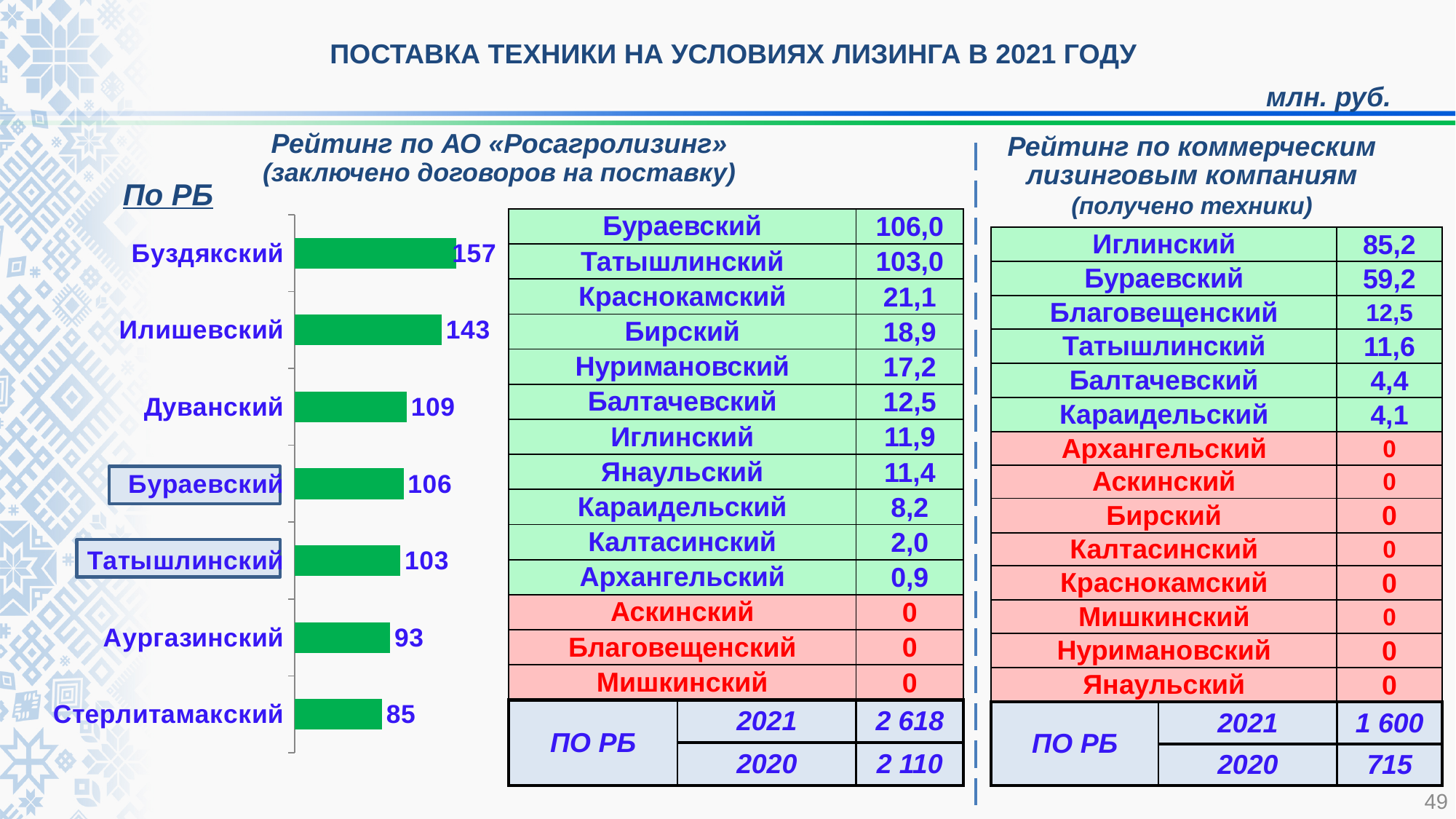

ПОСТАВКА ТЕХНИКИ НА УСЛОВИЯХ ЛИЗИНГА В 2021 ГОДУ
млн. руб.
Рейтинг по АО «Росагролизинг»
(заключено договоров на поставку)
Рейтинг по коммерческим лизинговым компаниям
(получено техники)
По РБ

### Chart

| Category | Ряд 1 |
|---|---|
| Стерлитамакский | 85.0 |
| Аургазинский | 93.0 |
| Татышлинский | 103.0 |
| Бураевский | 106.0 |
| Дуванский | 109.0 |
| Илишевский | 143.0 |
| Буздякский | 157.0 |
| Бураевский |  | 106,0 |
| --- | --- | --- |
| Татышлинский |  | 103,0 |
| Краснокамский |  | 21,1 |
| Бирский |  | 18,9 |
| Нуримановский |  | 17,2 |
| Балтачевский |  | 12,5 |
| Иглинский |  | 11,9 |
| Янаульский |  | 11,4 |
| Караидельский |  | 8,2 |
| Калтасинский |  | 2,0 |
| Архангельский |  | 0,9 |
| Аскинский |  | 0 |
| Благовещенский |  | 0 |
| Мишкинский |  | 0 |
| ПО РБ | 2021 | 2 618 |
|  | 2020 | 2 110 |
| Иглинский |  | 85,2 |
| --- | --- | --- |
| Бураевский |  | 59,2 |
| Благовещенский |  | 12,5 |
| Татышлинский |  | 11,6 |
| Балтачевский |  | 4,4 |
| Караидельский |  | 4,1 |
| Архангельский |  | 0 |
| Аскинский |  | 0 |
| Бирский |  | 0 |
| Калтасинский |  | 0 |
| Краснокамский |  | 0 |
| Мишкинский |  | 0 |
| Нуримановский |  | 0 |
| Янаульский |  | 0 |
| ПО РБ | 2021 | 1 600 |
|  | 2020 | 715 |

49